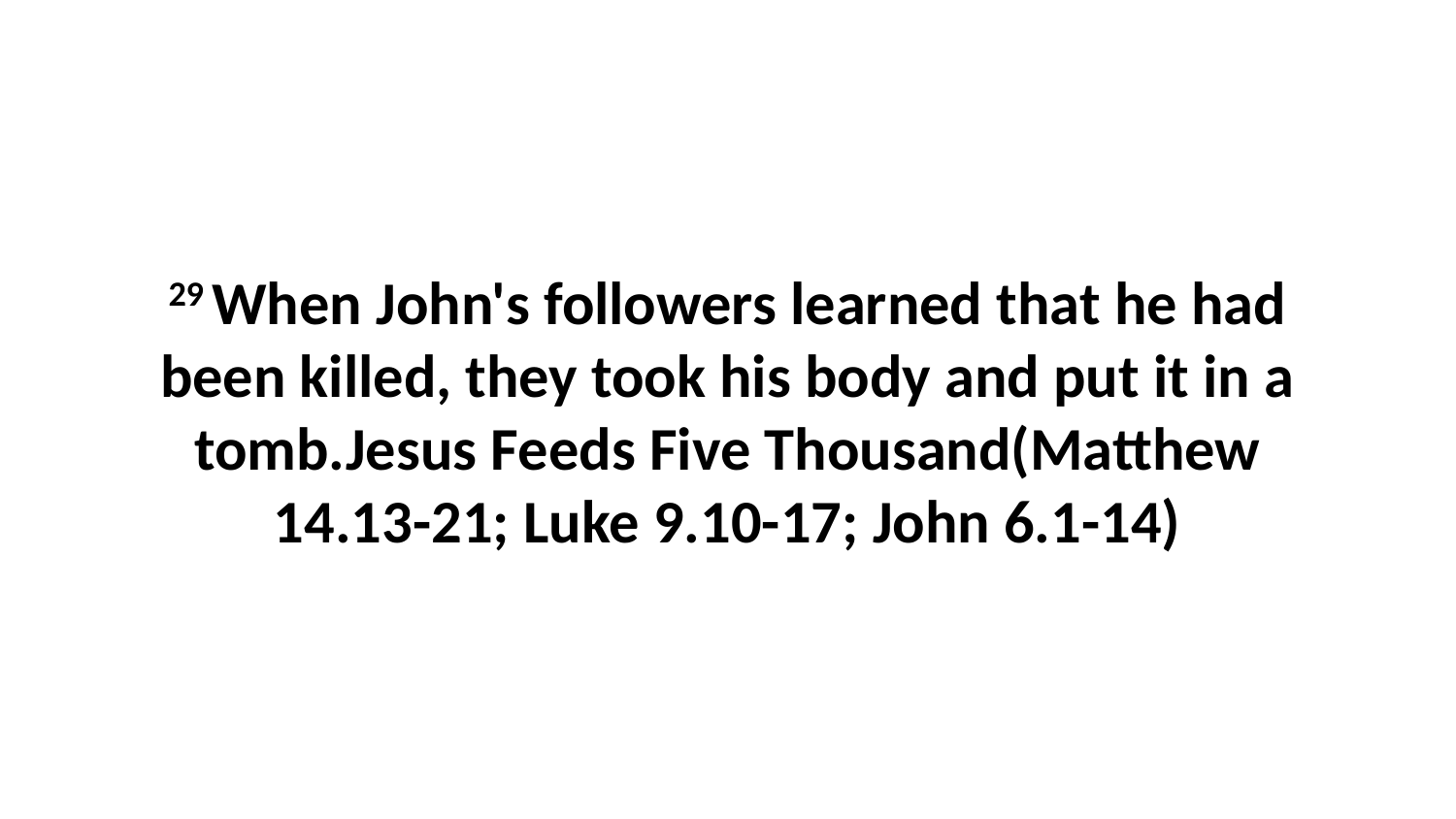

29 When John's followers learned that he had been killed, they took his body and put it in a tomb.Jesus Feeds Five Thousand(Matthew 14.13-21; Luke 9.10-17; John 6.1-14)